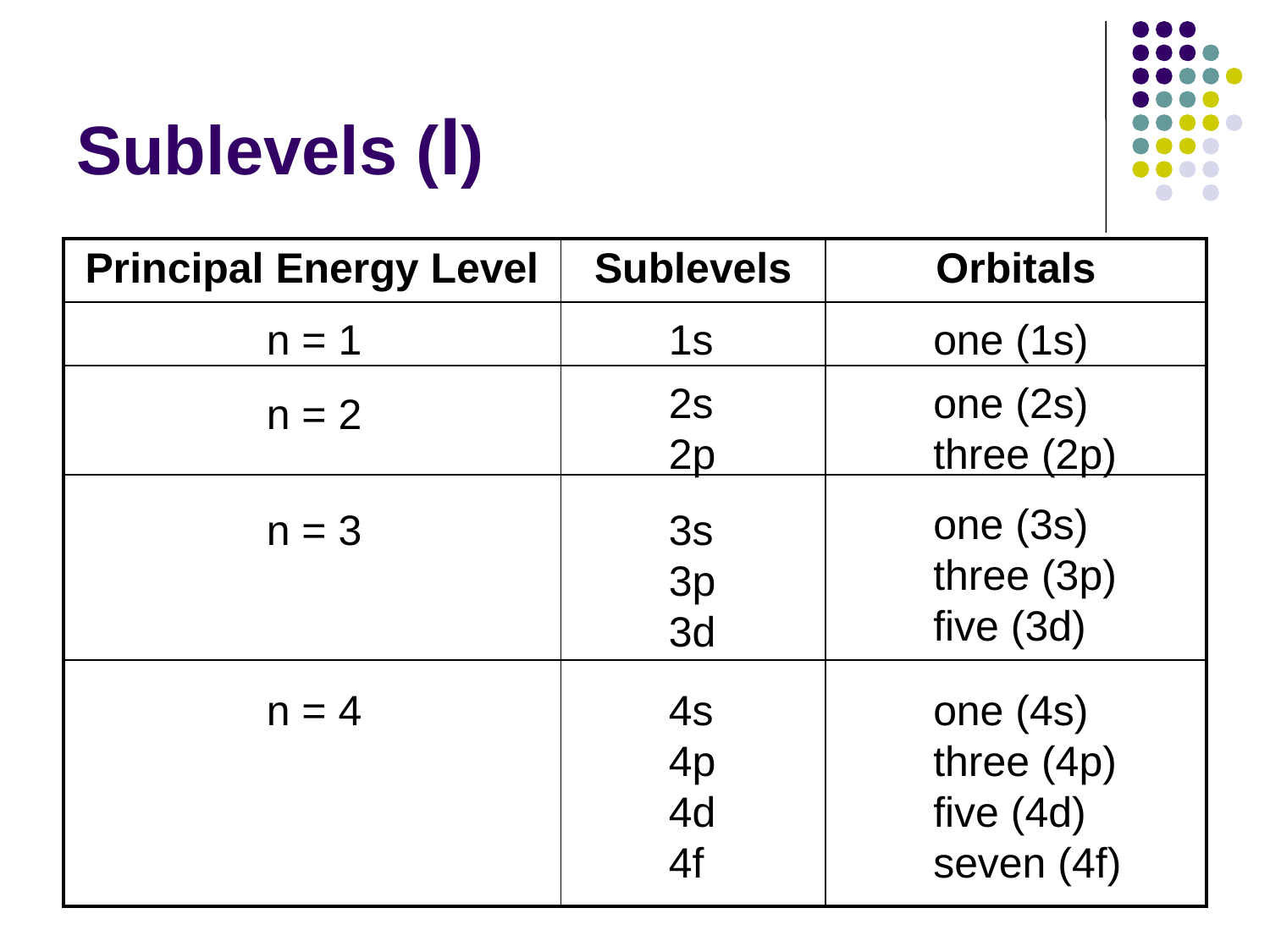

# Sublevels (l)
| Principal Energy Level | Sublevels | Orbitals |
| --- | --- | --- |
|  |  |  |
|  |  |  |
|  |  |  |
|  |  |  |
n = 1
1s
one (1s)
2s 2p
one (2s) three (2p)
n = 2
one (3s) three (3p) five (3d)
n = 3
3s 3p  3d
n = 4
4s 4p 4d 4f
one (4s) three (4p) five (4d) seven (4f)